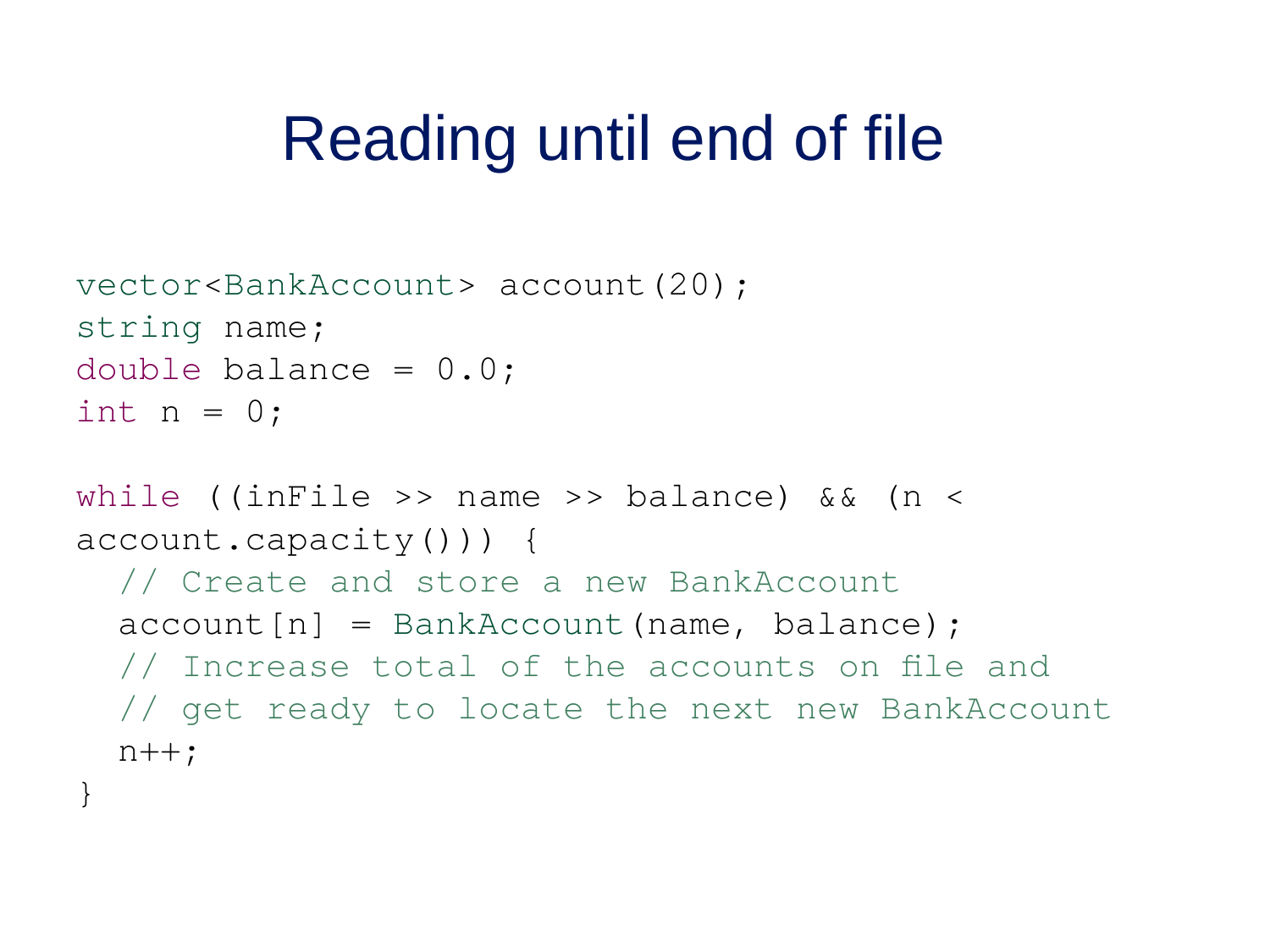

# Reading until end of file
vector<BankAccount> account(20);
string name;
double balance = 0.0;
int n = 0;

while ((inFile >> name >> balance) && (n < account.capacity())) {
  // Create and store a new BankAccount
  account[n] = BankAccount(name, balance);
  // Increase total of the accounts on file and
  // get ready to locate the next new BankAccount
  n++;
}